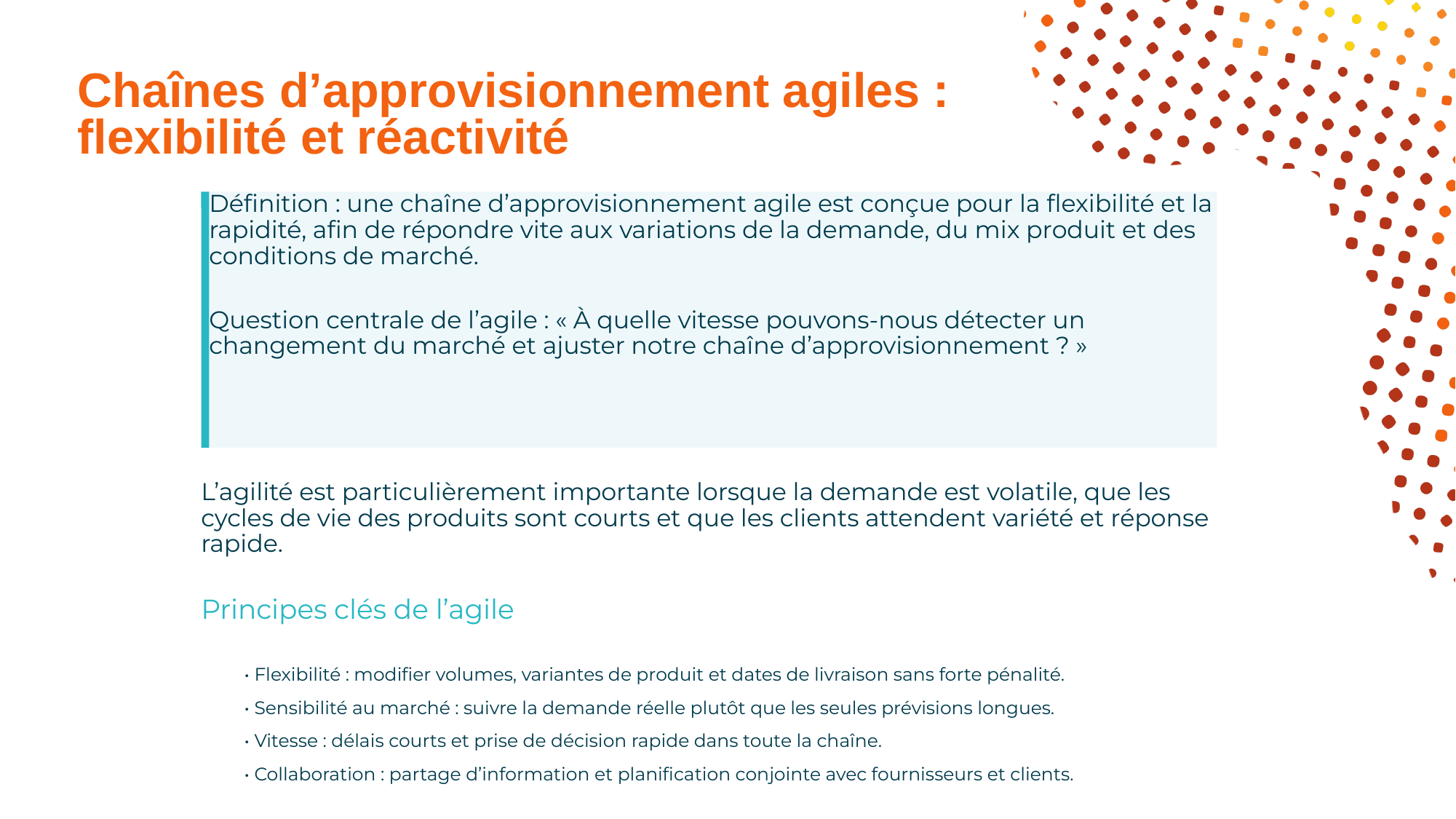

# Chaînes d’approvisionnement agiles : flexibilité et réactivité

Définition : une chaîne d’approvisionnement agile est conçue pour la flexibilité et la rapidité, afin de répondre vite aux variations de la demande, du mix produit et des conditions de marché.

Question centrale de l’agile : « À quelle vitesse pouvons-nous détecter un changement du marché et ajuster notre chaîne d’approvisionnement ? »
L’agilité est particulièrement importante lorsque la demande est volatile, que les cycles de vie des produits sont courts et que les clients attendent variété et réponse rapide.
Principes clés de l’agile

• Flexibilité : modifier volumes, variantes de produit et dates de livraison sans forte pénalité.
• Flexibilité : modifier volumes, variantes de produit et dates de livraison sans forte pénalité.
• Sensibilité au marché : suivre la demande réelle plutôt que les seules prévisions longues.
• Vitesse : délais courts et prise de décision rapide dans toute la chaîne.
• Collaboration : partage d’information et planification conjointe avec fournisseurs et clients.
• Sensibilité au marché : suivre la demande réelle plutôt que les seules prévisions longues.
• Vitesse : délais courts et prise de décision rapide dans toute la chaîne.
• Collaboration : partage d’information et planification conjointe avec fournisseurs et clients.